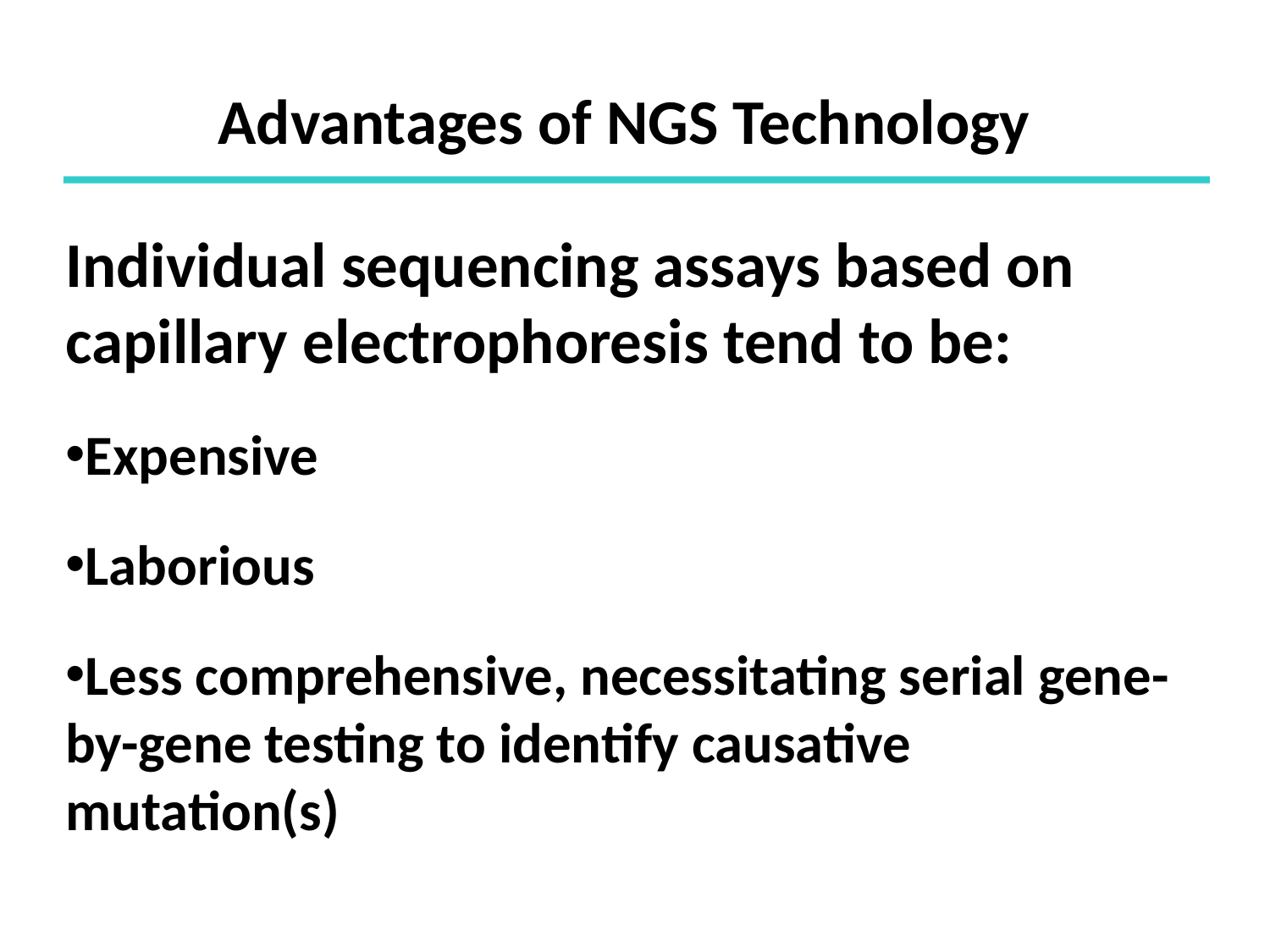

Advantages of NGS Technology

Individual sequencing assays based on capillary electrophoresis tend to be:

Expensive

Laborious

Less comprehensive, necessitating serial gene-by-gene testing to identify causative mutation(s)